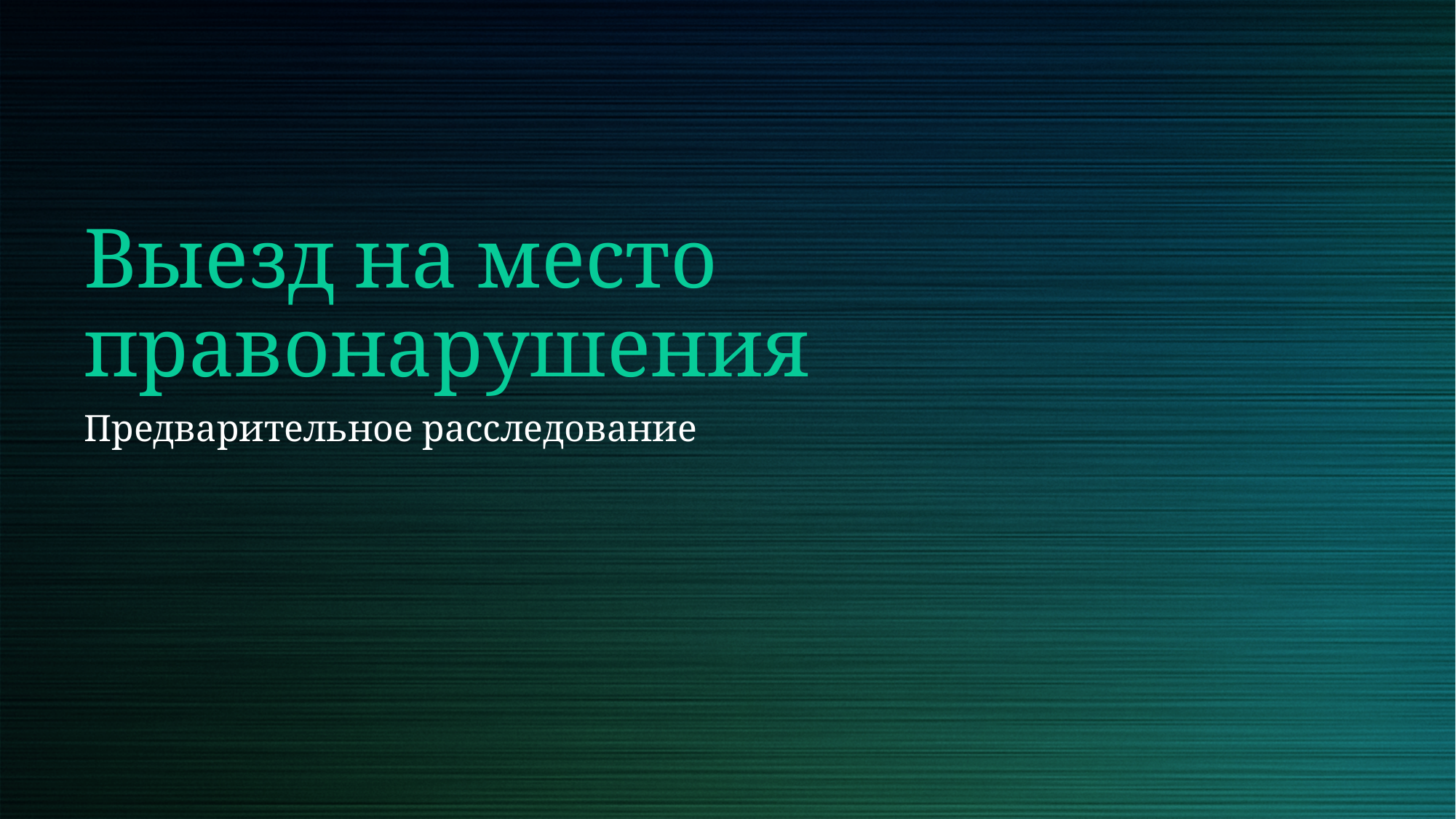

# Выезд на место правонарушения
Предварительное расследование